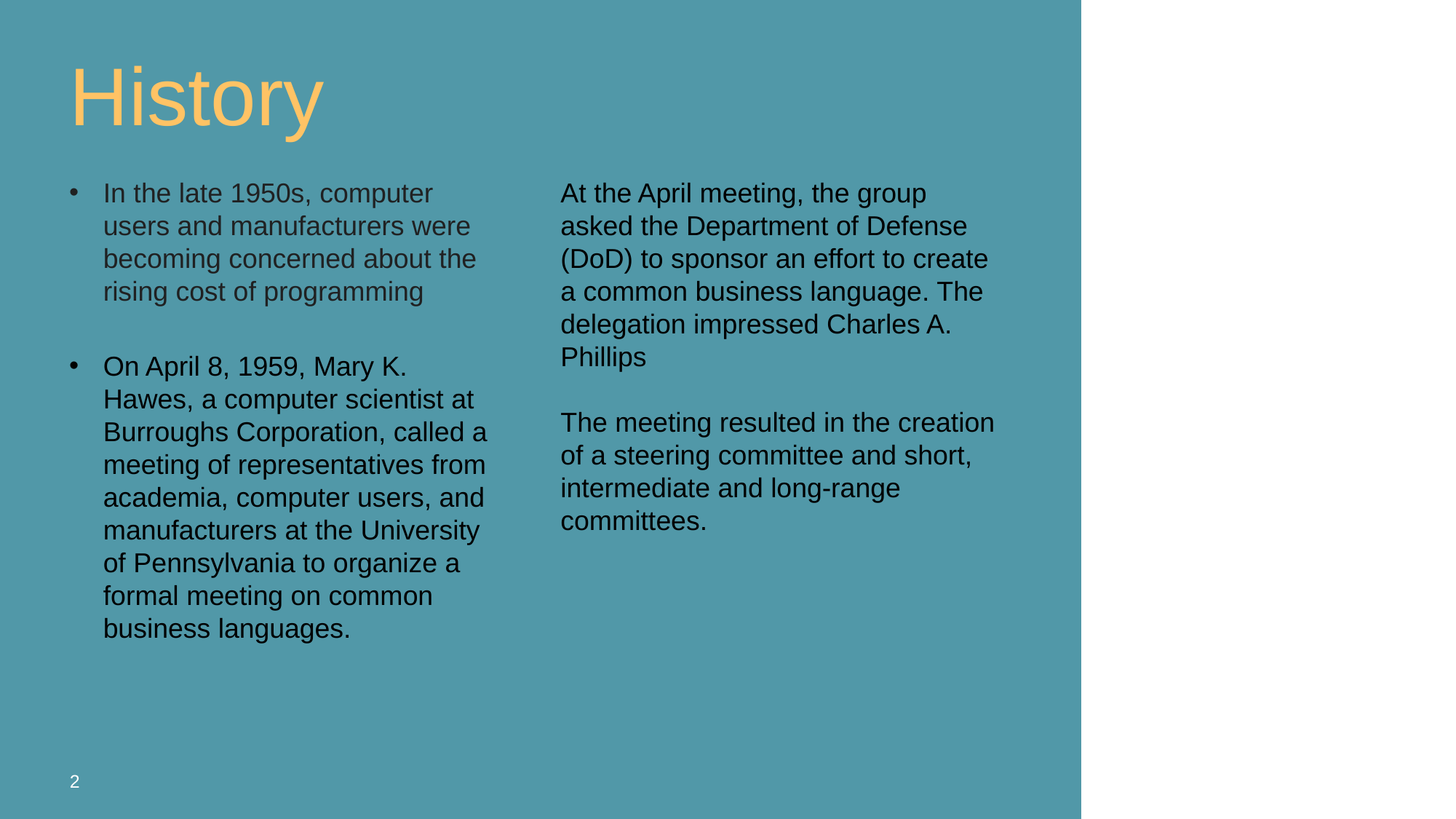

# History
In the late 1950s, computer users and manufacturers were becoming concerned about the rising cost of programming

On April 8, 1959, Mary K. Hawes, a computer scientist at Burroughs Corporation, called a meeting of representatives from academia, computer users, and manufacturers at the University of Pennsylvania to organize a formal meeting on common business languages.

At the April meeting, the group asked the Department of Defense (DoD) to sponsor an effort to create a common business language. The delegation impressed Charles A. Phillips
The meeting resulted in the creation of a steering committee and short, intermediate and long-range committees.
2